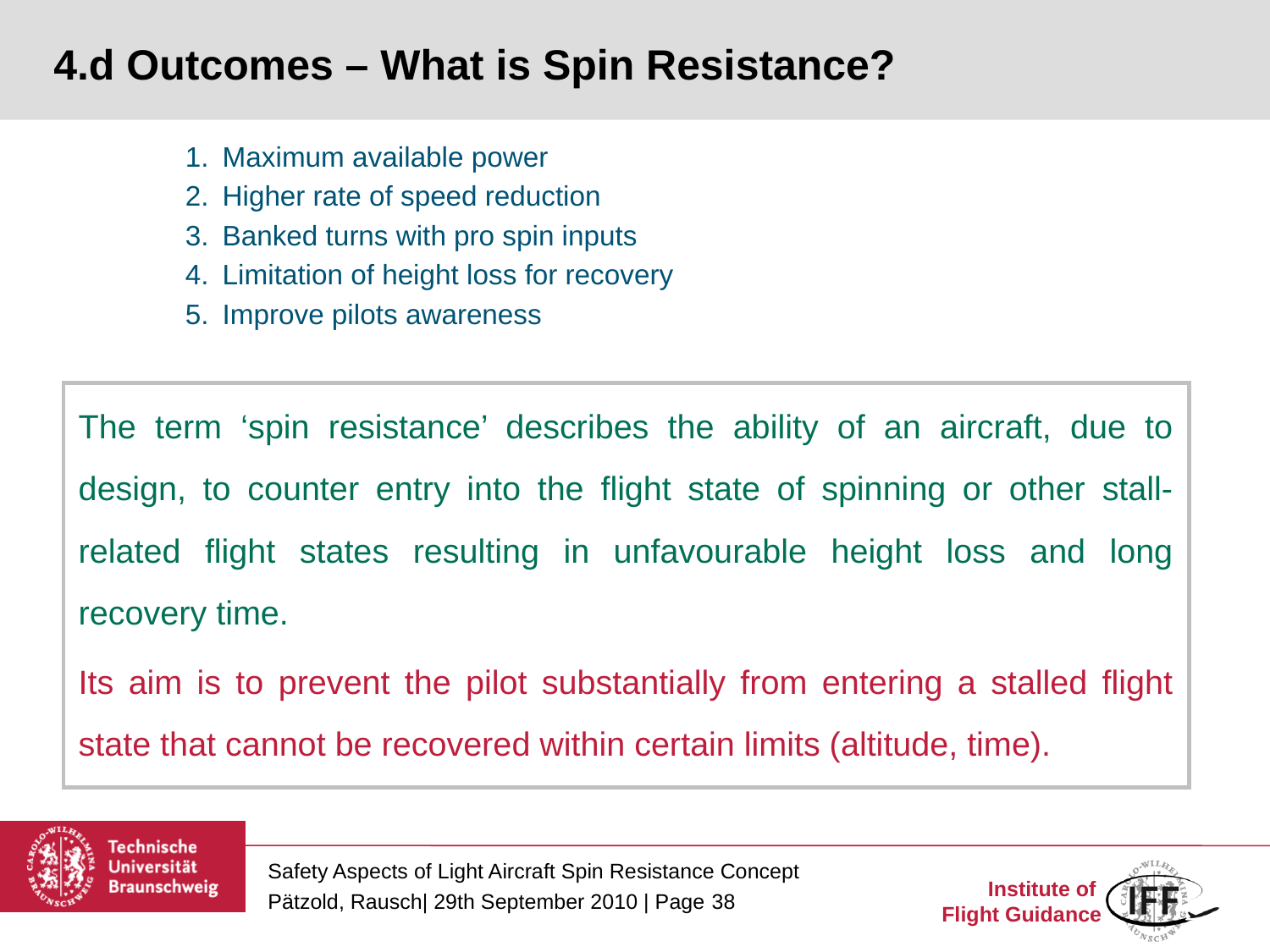

4.d Outcomes – What is Spin Resistance?
Maximum available power
Higher rate of speed reduction
Banked turns with pro spin inputs
Limitation of height loss for recovery
Improve pilots awareness
The term ‘spin resistance’ describes the ability of an aircraft, due to design, to counter entry into the flight state of spinning or other stall-related flight states resulting in unfavourable height loss and long recovery time.
Its aim is to prevent the pilot substantially from entering a stalled flight state that cannot be recovered within certain limits (altitude, time).
Safety Aspects of Light Aircraft Spin Resistance Concept
Pätzold, Rausch| 29th September 2010 | Page 38